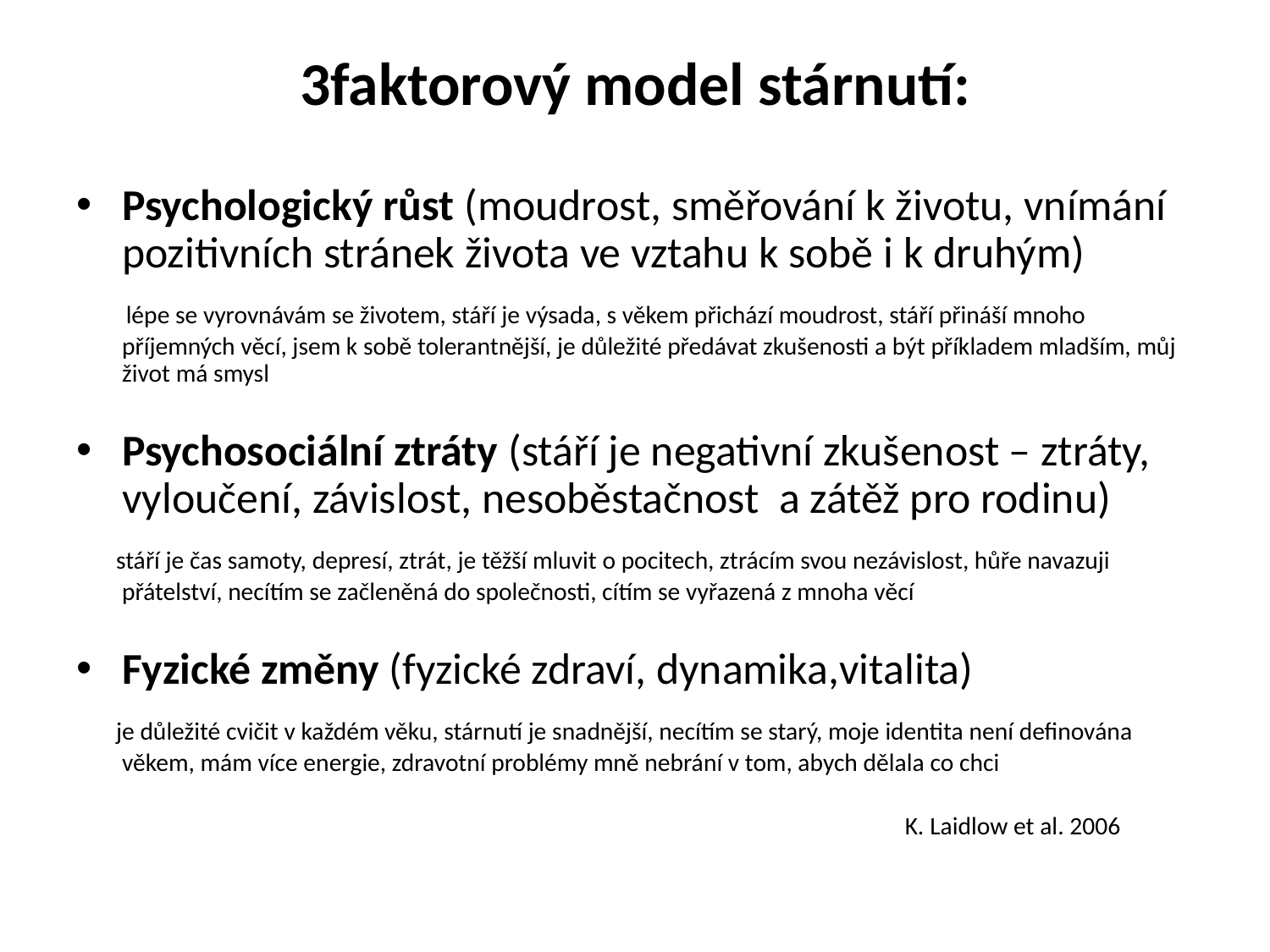

# 3faktorový model stárnutí:
Psychologický růst (moudrost, směřování k životu, vnímání pozitivních stránek života ve vztahu k sobě i k druhým)
     lépe se vyrovnávám se životem, stáří je výsada, s věkem přichází moudrost, stáří přináší mnoho příjemných věcí, jsem k sobě tolerantnější, je důležité předávat zkušenosti a být příkladem mladším, můj život má smysl

Psychosociální ztráty (stáří je negativní zkušenost – ztráty, vyloučení, závislost, nesoběstačnost  a zátěž pro rodinu)
    stáří je čas samoty, depresí, ztrát, je těžší mluvit o pocitech, ztrácím svou nezávislost, hůře navazuji přátelství, necítím se začleněná do společnosti, cítím se vyřazená z mnoha věcí

Fyzické změny (fyzické zdraví, dynamika,vitalita)
    je důležité cvičit v každém věku, stárnutí je snadnější, necítím se starý, moje identita není definována věkem, mám více energie, zdravotní problémy mně nebrání v tom, abych dělala co chci

                                                                                                                                                 K. Laidlow et al. 2006